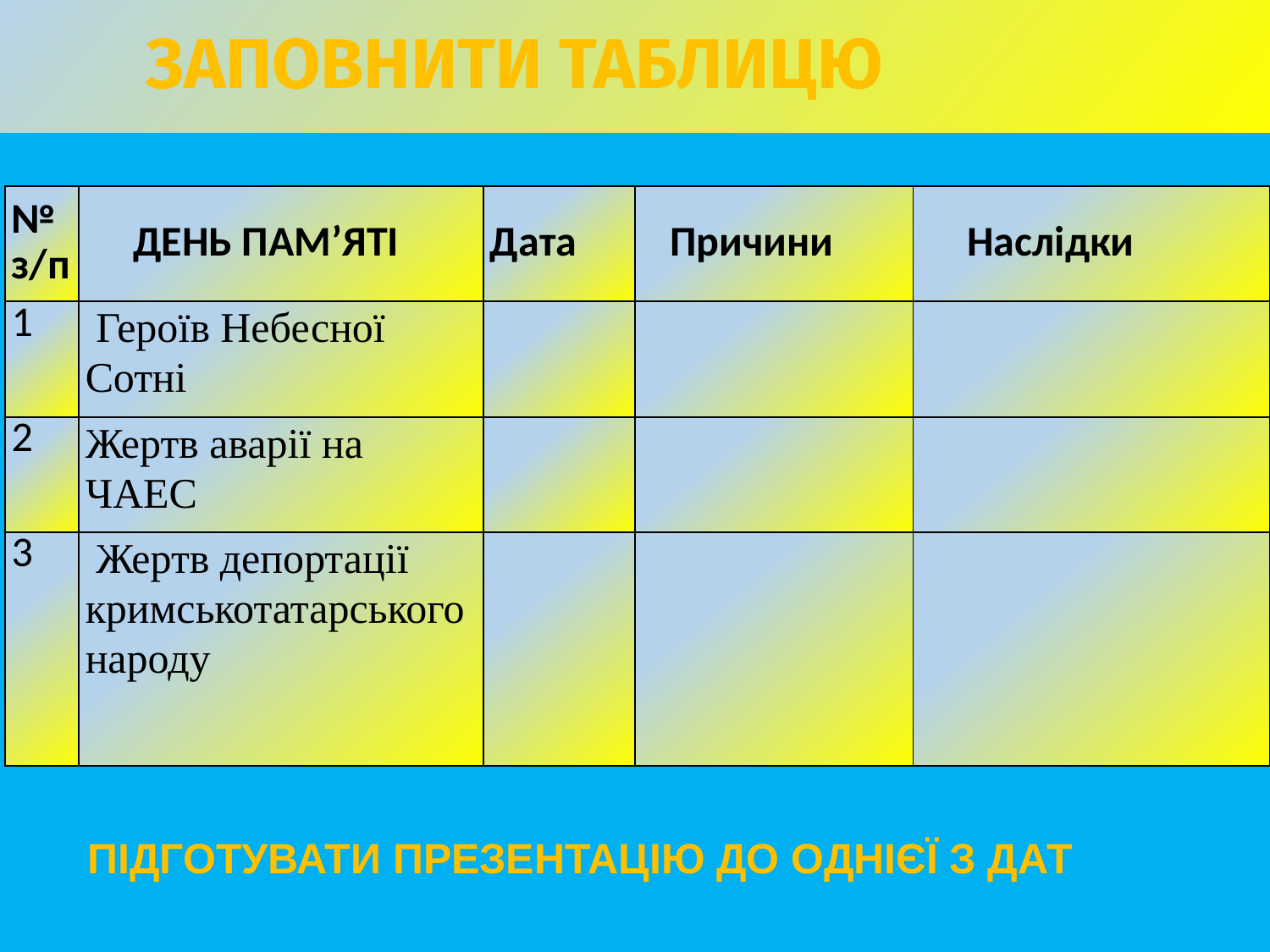

ЗАПОВНИТИ ТАБЛИЦЮ
| № з/п | ДЕНЬ ПАМ’ЯТІ | Дата | Причини | Наслідки |
| --- | --- | --- | --- | --- |
| 1 | Героїв Небесної Сотні |  |  |  |
| 2 | Жертв аварії на ЧАЕС |  |  |  |
| 3 | Жертв депортації кримськотатарського народу |  |  |  |
ПІДГОТУВАТИ ПРЕЗЕНТАЦІЮ ДО ОДНІЄЇ З ДАТ